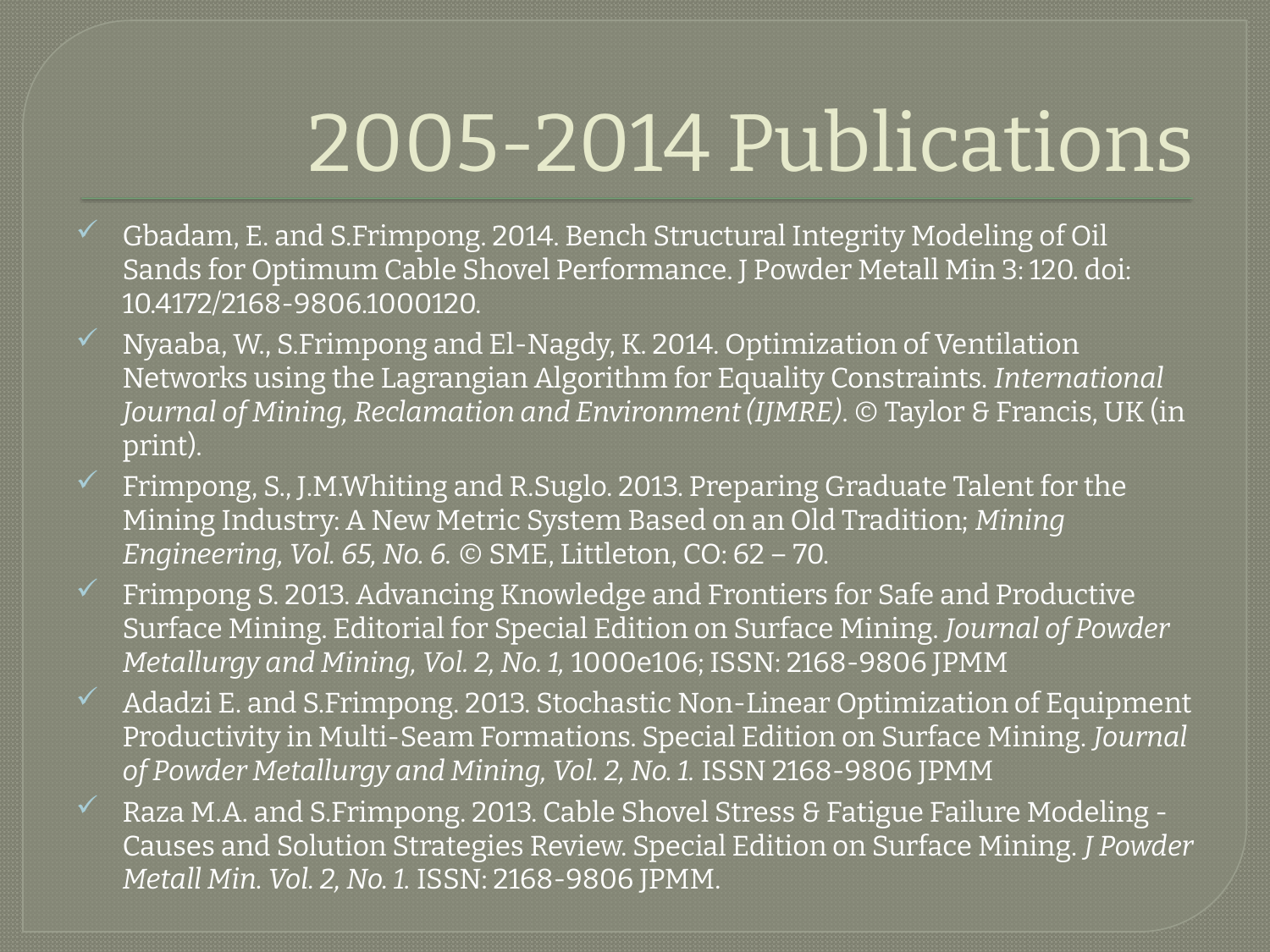

# 2005-2014 Publications
Gbadam, E. and S.Frimpong. 2014. Bench Structural Integrity Modeling of Oil Sands for Optimum Cable Shovel Performance. J Powder Metall Min 3: 120. doi: 10.4172/2168-9806.1000120.
Nyaaba, W., S.Frimpong and El-Nagdy, K. 2014. Optimization of Ventilation Networks using the Lagrangian Algorithm for Equality Constraints. International Journal of Mining, Reclamation and Environment (IJMRE). © Taylor & Francis, UK (in print).
Frimpong, S., J.M.Whiting and R.Suglo. 2013. Preparing Graduate Talent for the Mining Industry: A New Metric System Based on an Old Tradition; Mining Engineering, Vol. 65, No. 6. © SME, Littleton, CO: 62 – 70.
Frimpong S. 2013. Advancing Knowledge and Frontiers for Safe and Productive Surface Mining. Editorial for Special Edition on Surface Mining. Journal of Powder Metallurgy and Mining, Vol. 2, No. 1, 1000e106; ISSN: 2168-9806 JPMM
Adadzi E. and S.Frimpong. 2013. Stochastic Non-Linear Optimization of Equipment Productivity in Multi-Seam Formations. Special Edition on Surface Mining. Journal of Powder Metallurgy and Mining, Vol. 2, No. 1. ISSN 2168-9806 JPMM
Raza M.A. and S.Frimpong. 2013. Cable Shovel Stress & Fatigue Failure Modeling - Causes and Solution Strategies Review. Special Edition on Surface Mining. J Powder Metall Min. Vol. 2, No. 1. ISSN: 2168-9806 JPMM.